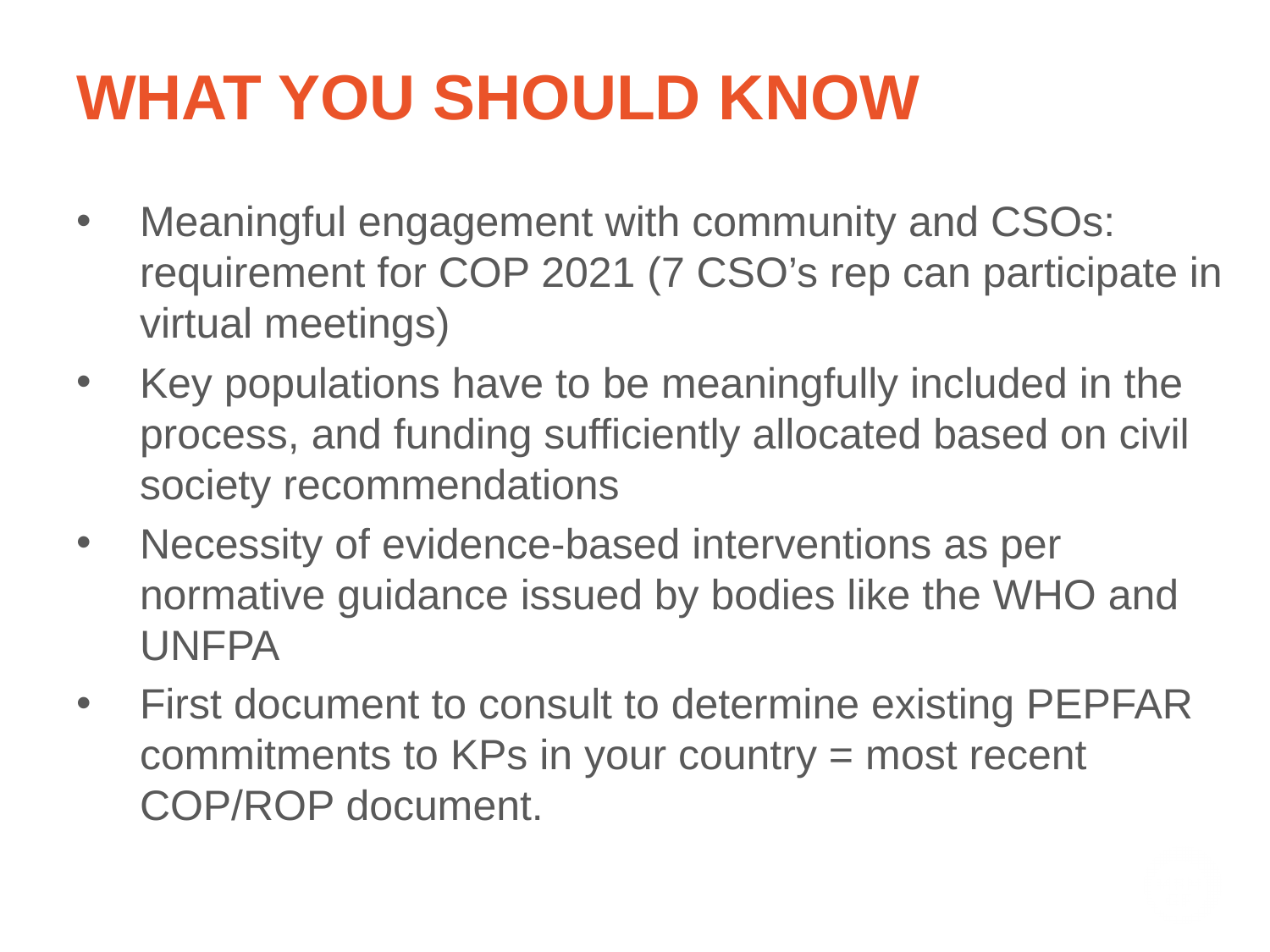

# What you should know
Meaningful engagement with community and CSOs: requirement for COP 2021 (7 CSO’s rep can participate in virtual meetings)
Key populations have to be meaningfully included in the process, and funding sufficiently allocated based on civil society recommendations
Necessity of evidence-based interventions as per normative guidance issued by bodies like the WHO and UNFPA
First document to consult to determine existing PEPFAR commitments to KPs in your country = most recent COP/ROP document.